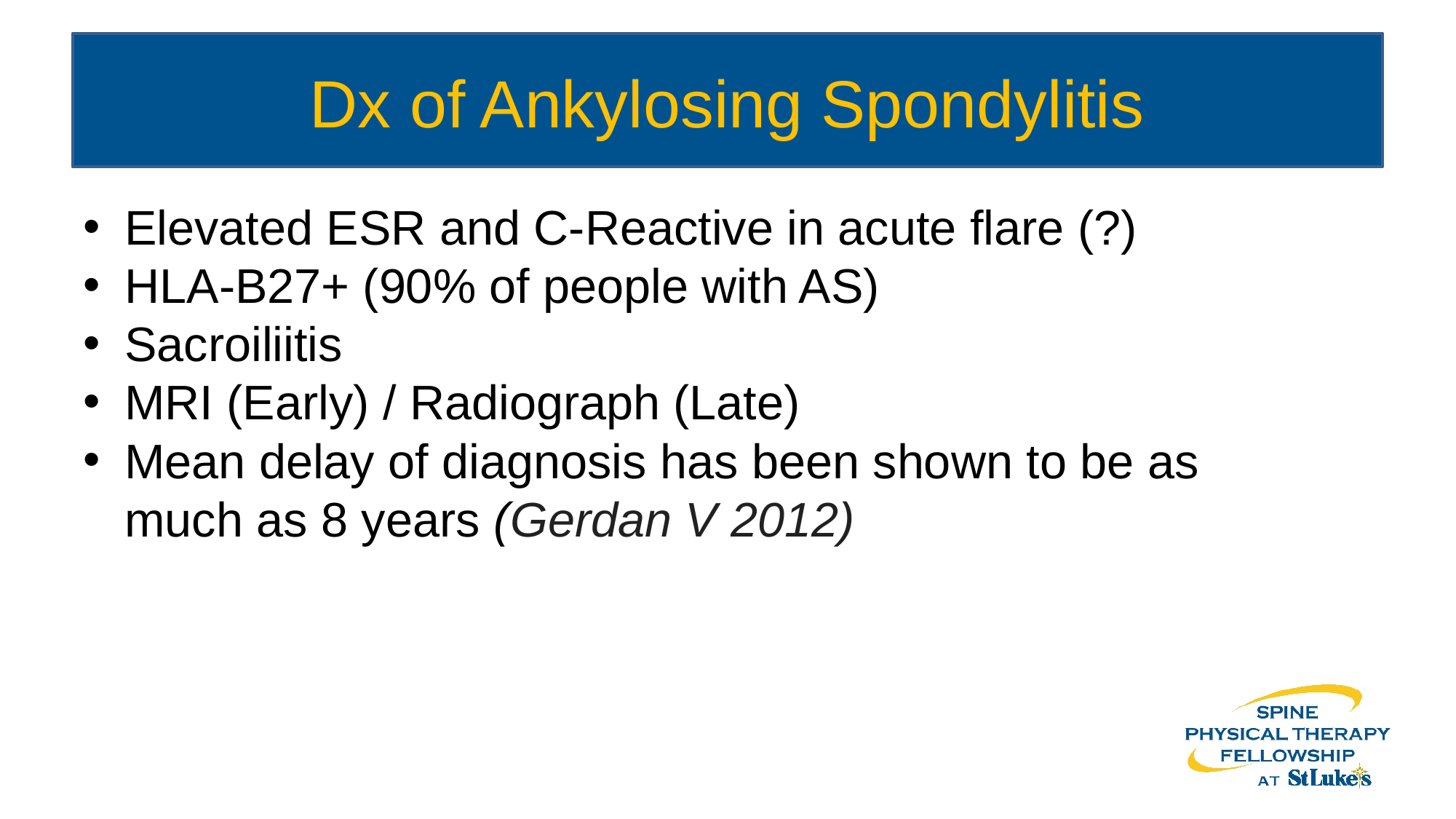

# Dx of Ankylosing Spondylitis
Elevated ESR and C-Reactive in acute flare (?)
HLA-B27+ (90% of people with AS)
Sacroiliitis
MRI (Early) / Radiograph (Late)
Mean delay of diagnosis has been shown to be as much as 8 years (Gerdan V 2012)